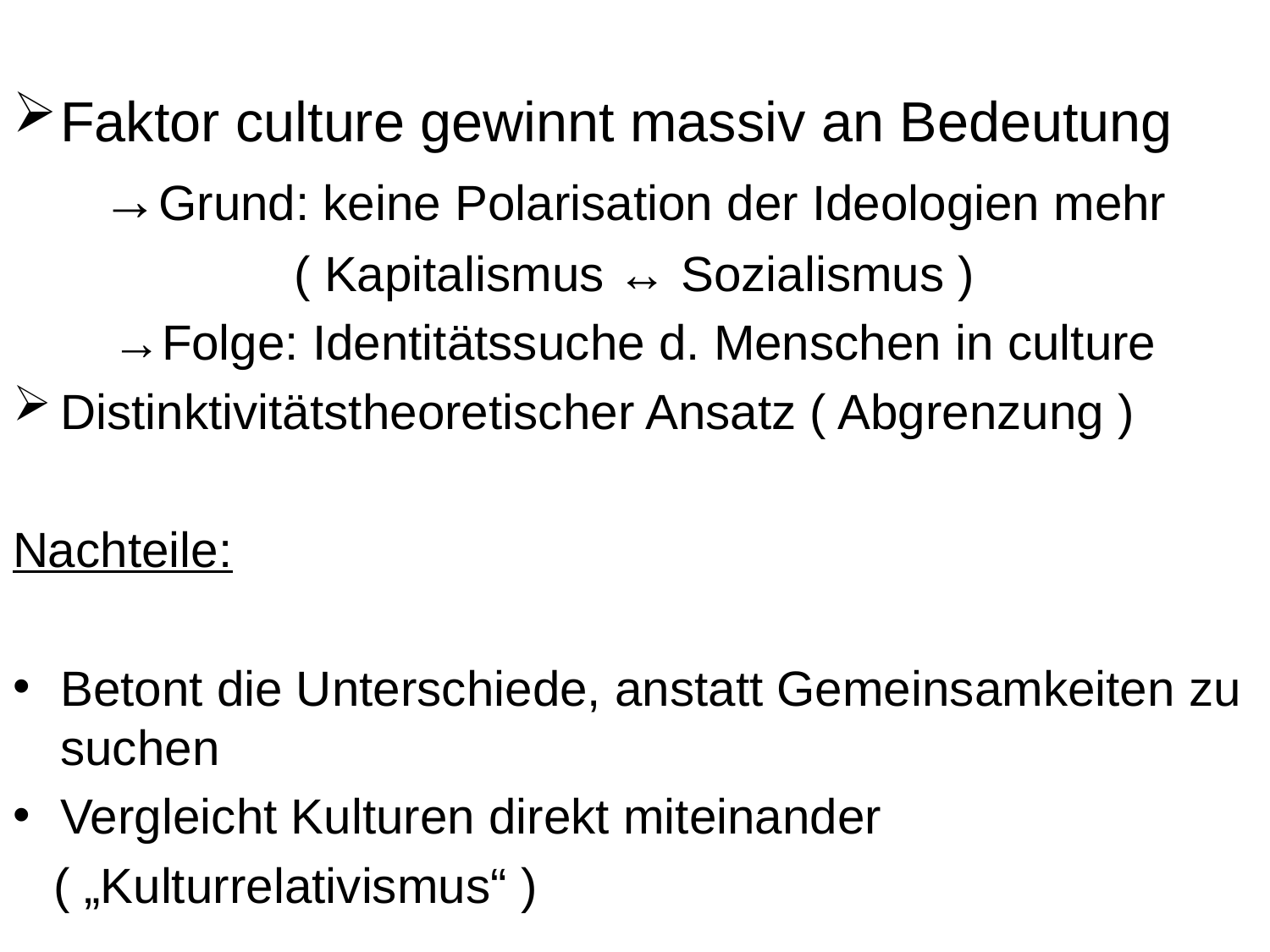

Faktor culture gewinnt massiv an Bedeutung
→Grund: keine Polarisation der Ideologien mehr
( Kapitalismus ↔ Sozialismus )
→Folge: Identitätssuche d. Menschen in culture
Distinktivitätstheoretischer Ansatz ( Abgrenzung )

Nachteile:

Betont die Unterschiede, anstatt Gemeinsamkeiten zu suchen
Vergleicht Kulturen direkt miteinander
   ( „Kulturrelativismus“ )